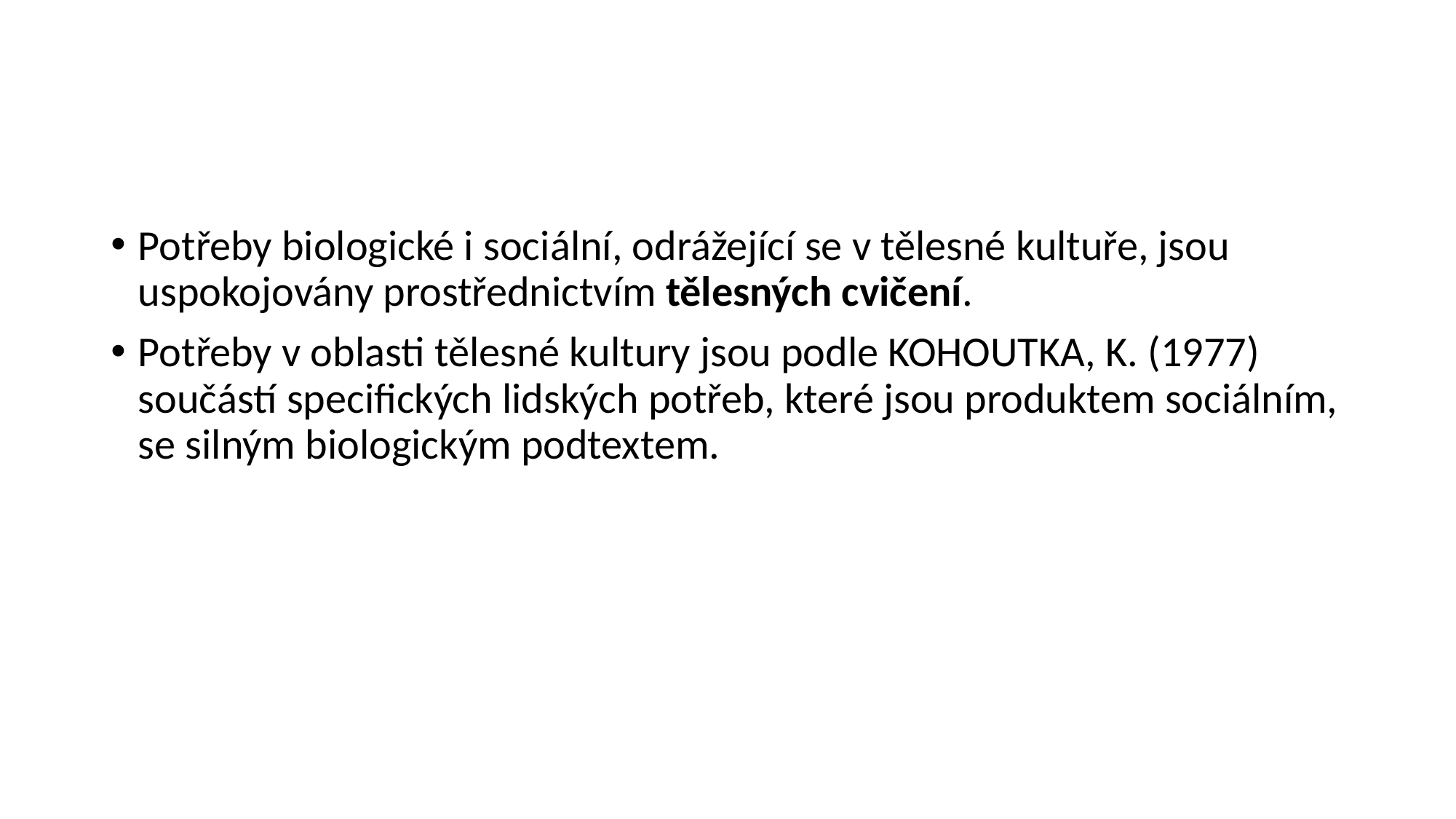

#
Potřeby biologické i sociální, odrážející se v tělesné kultuře, jsou uspokojovány prostřednictvím tělesných cvičení.
Potřeby v oblasti tělesné kultury jsou podle KOHOUTKA, K. (1977) součástí specifických lidských potřeb, které jsou produktem sociálním, se silným biologickým podtextem.